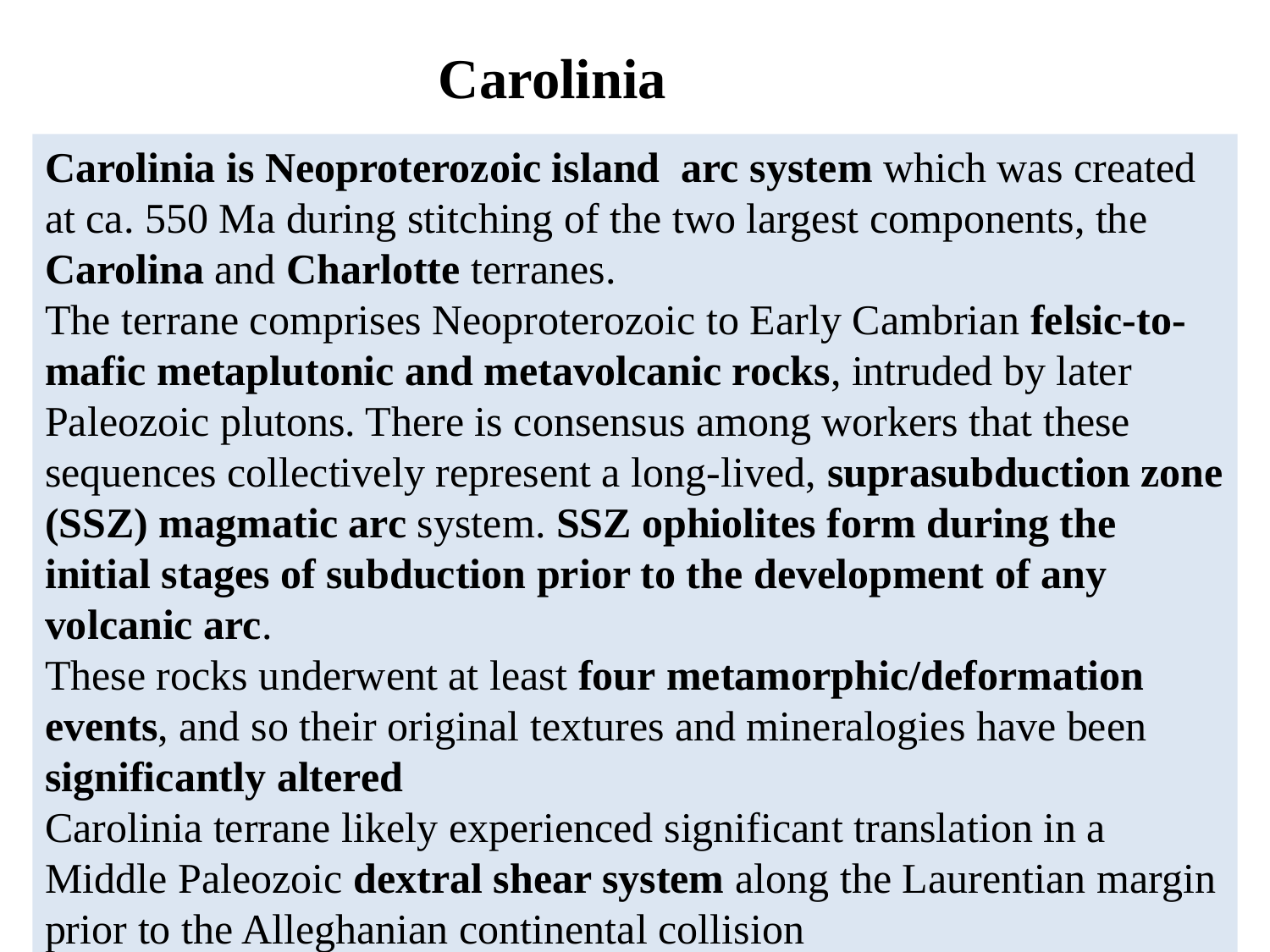

Carolinia
Carolinia is Neoproterozoic island  arc system which was created at ca. 550 Ma during stitching of the two largest components, the Carolina and Charlotte terranes.
The terrane comprises Neoproterozoic to Early Cambrian felsic-to-mafic metaplutonic and metavolcanic rocks, intruded by later Paleozoic plutons. There is consensus among workers that these sequences collectively represent a long-lived, suprasubduction zone (SSZ) magmatic arc system. SSZ ophiolites form during the initial stages of subduction prior to the development of any volcanic arc.
These rocks underwent at least four metamorphic/deformation events, and so their original textures and mineralogies have been significantly altered
Carolinia terrane likely experienced significant translation in a Middle Paleozoic dextral shear system along the Laurentian margin prior to the Alleghanian continental collision